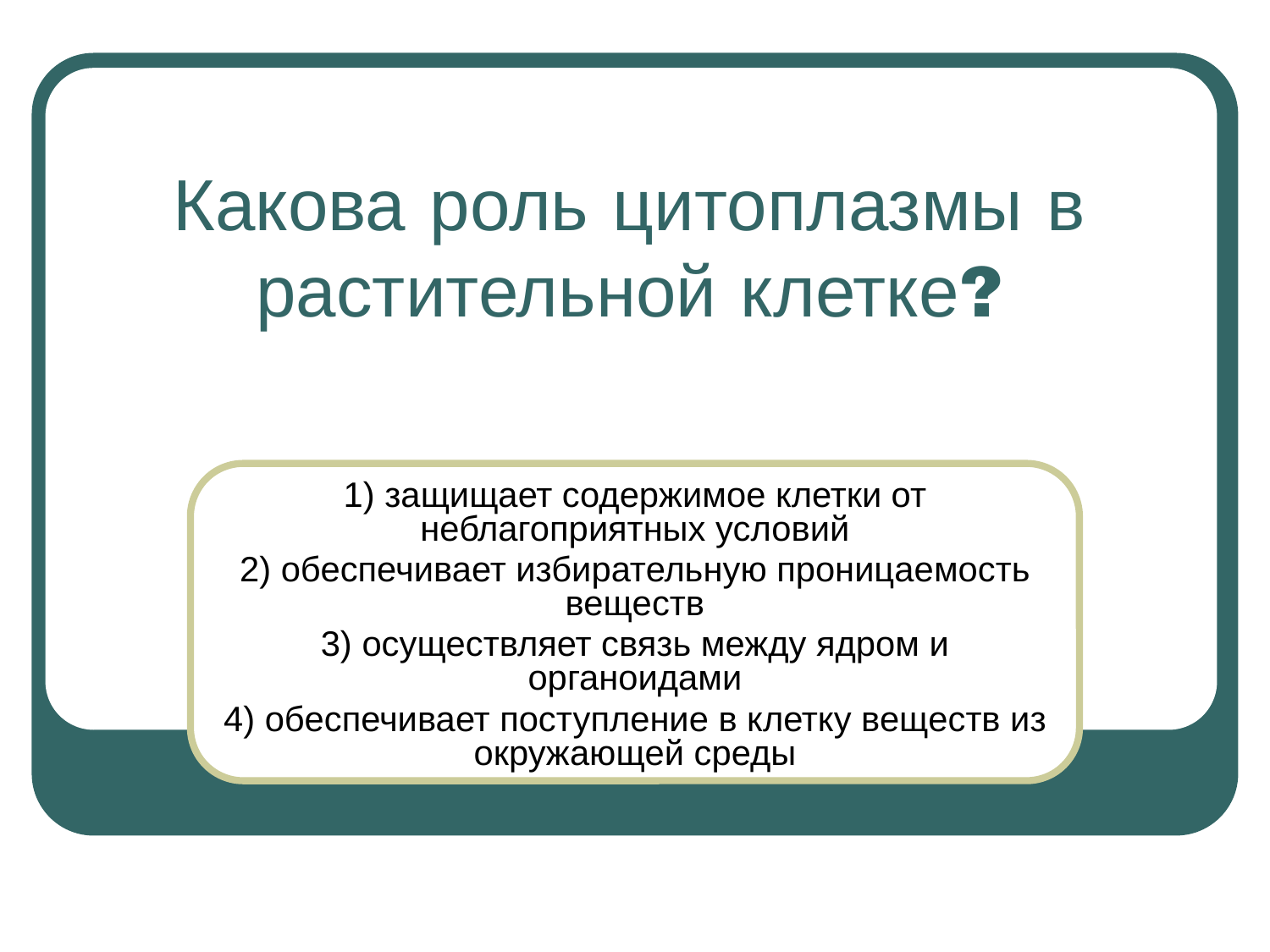

# Какова роль цитоплазмы в растительной клетке?
1) защищает содержимое клетки от неблагоприятных условий
2) обеспечивает избирательную проницаемость веществ
3) осуществляет связь между ядром и органоидами
4) обеспечивает поступление в клетку веществ из окружающей среды